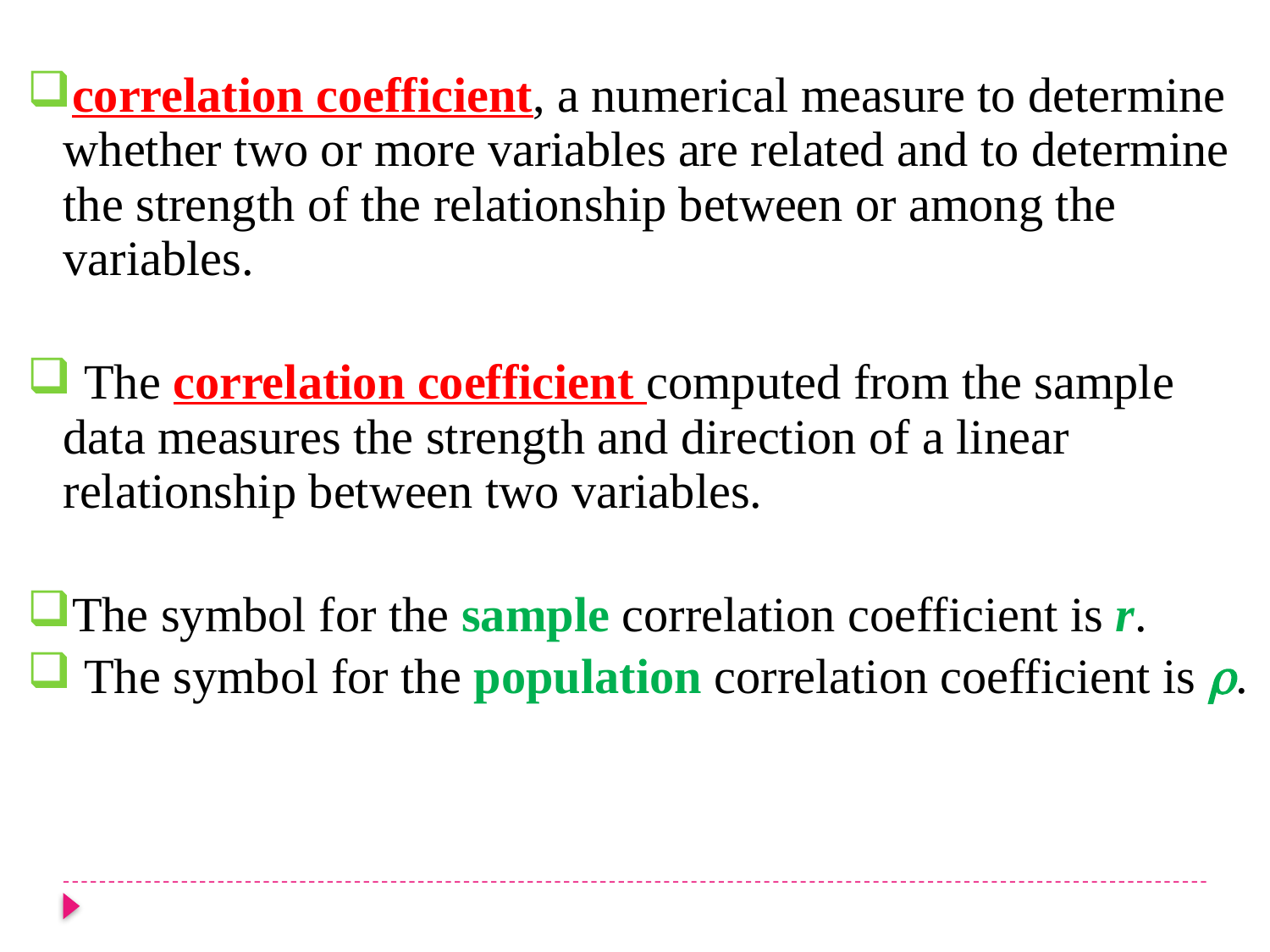

correlation coefficient, a numerical measure to determine whether two or more variables are related and to determine the strength of the relationship between or among the variables.

 The correlation coefficient computed from the sample data measures the strength and direction of a linear relationship between two variables.

The symbol for the sample correlation coefficient is r.
 The symbol for the population correlation coefficient is ρ.